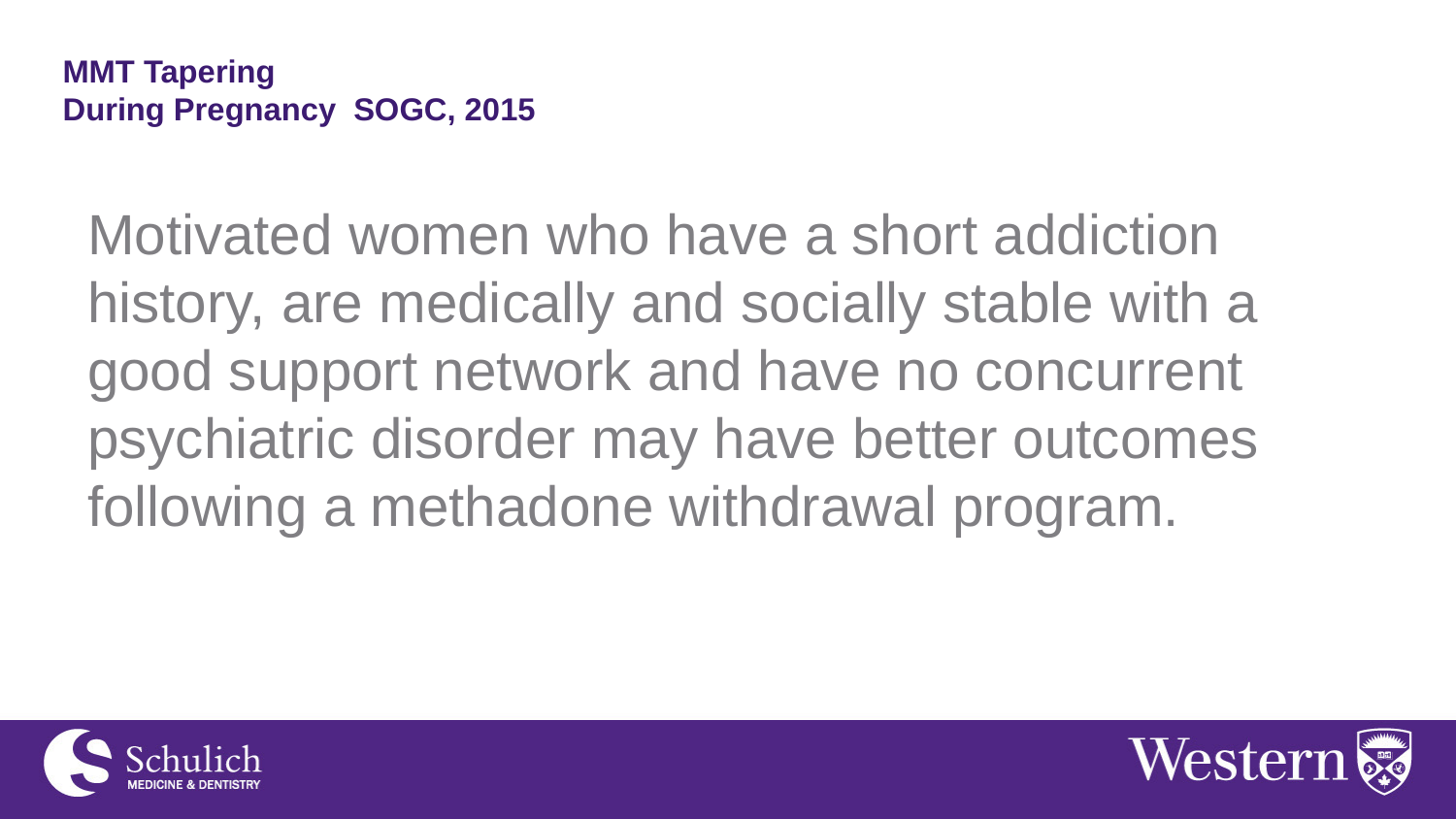

# MMT Tapering During Pregnancy  SOGC, 2015
Motivated women who have a short addiction history, are medically and socially stable with a good support network and have no concurrent psychiatric disorder may have better outcomes following a methadone withdrawal program.